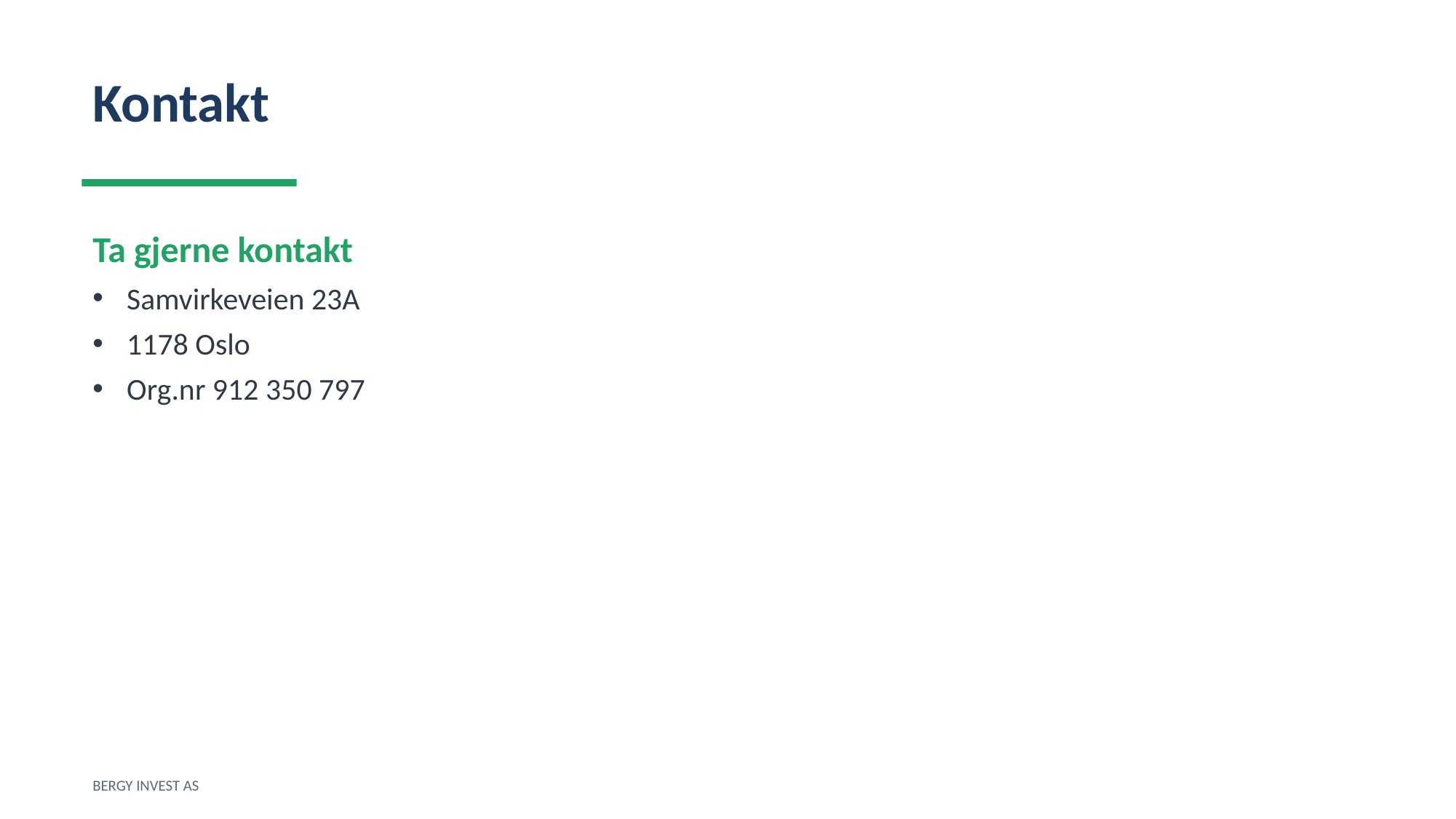

Kontakt

Ta gjerne kontakt
Samvirkeveien 23A
1178 Oslo
Org.nr 912 350 797
BERGY INVEST AS